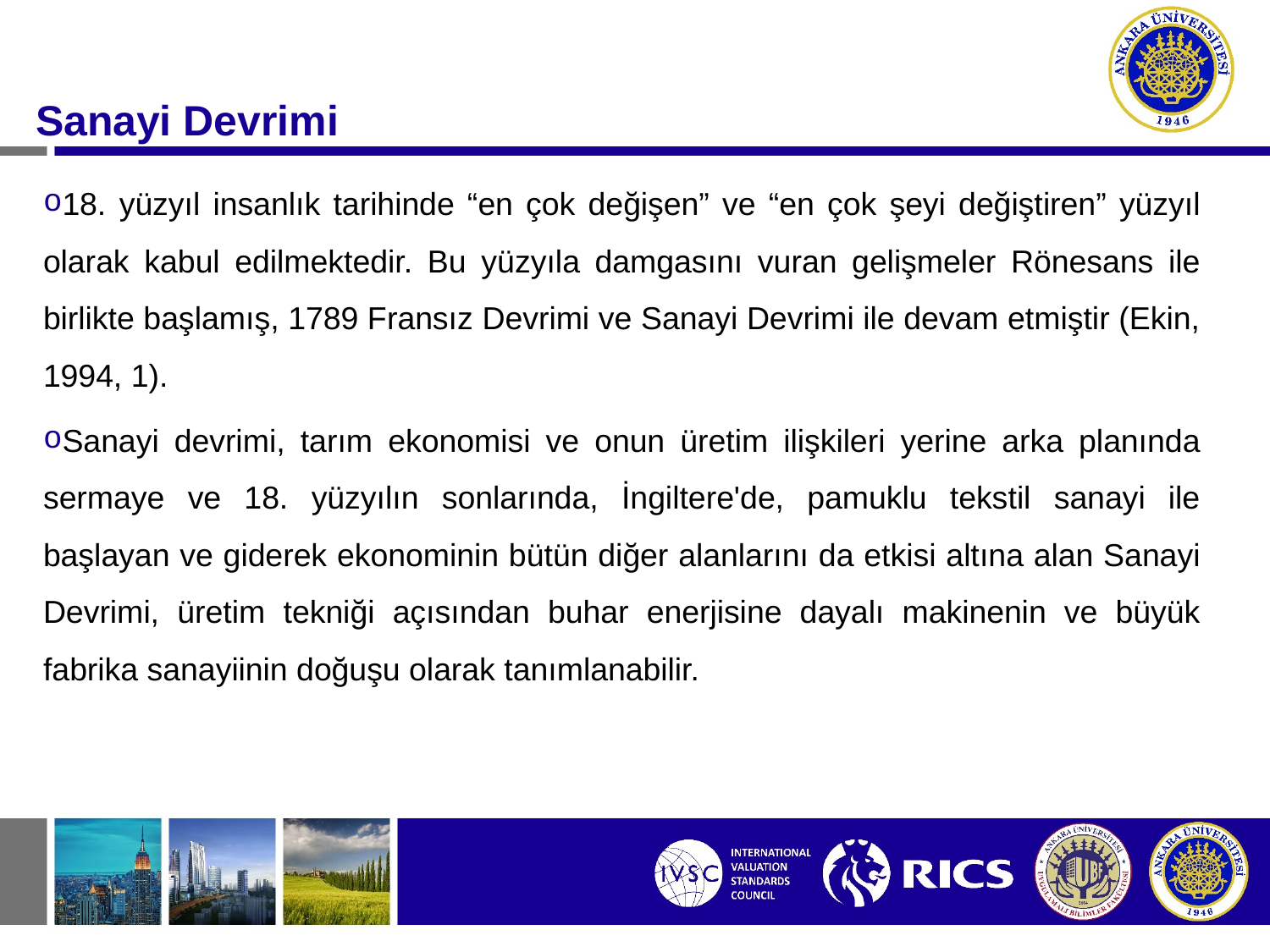

#
Sanayi Devrimi

18. yüzyıl insanlık tarihinde “en çok değişen” ve “en çok şeyi değiştiren” yüzyıl olarak kabul edilmektedir. Bu yüzyıla damgasını vuran gelişmeler Rönesans ile birlikte başlamış, 1789 Fransız Devrimi ve Sanayi Devrimi ile devam etmiştir (Ekin, 1994, 1).
Sanayi devrimi, tarım ekonomisi ve onun üretim ilişkileri yerine arka planında sermaye ve 18. yüzyılın sonlarında, İngiltere'de, pamuklu tekstil sanayi ile başlayan ve giderek ekonominin bütün diğer alanlarını da etkisi altına alan Sanayi Devrimi, üretim tekniği açısından buhar enerjisine dayalı makinenin ve büyük fabrika sanayiinin doğuşu olarak tanımlanabilir.